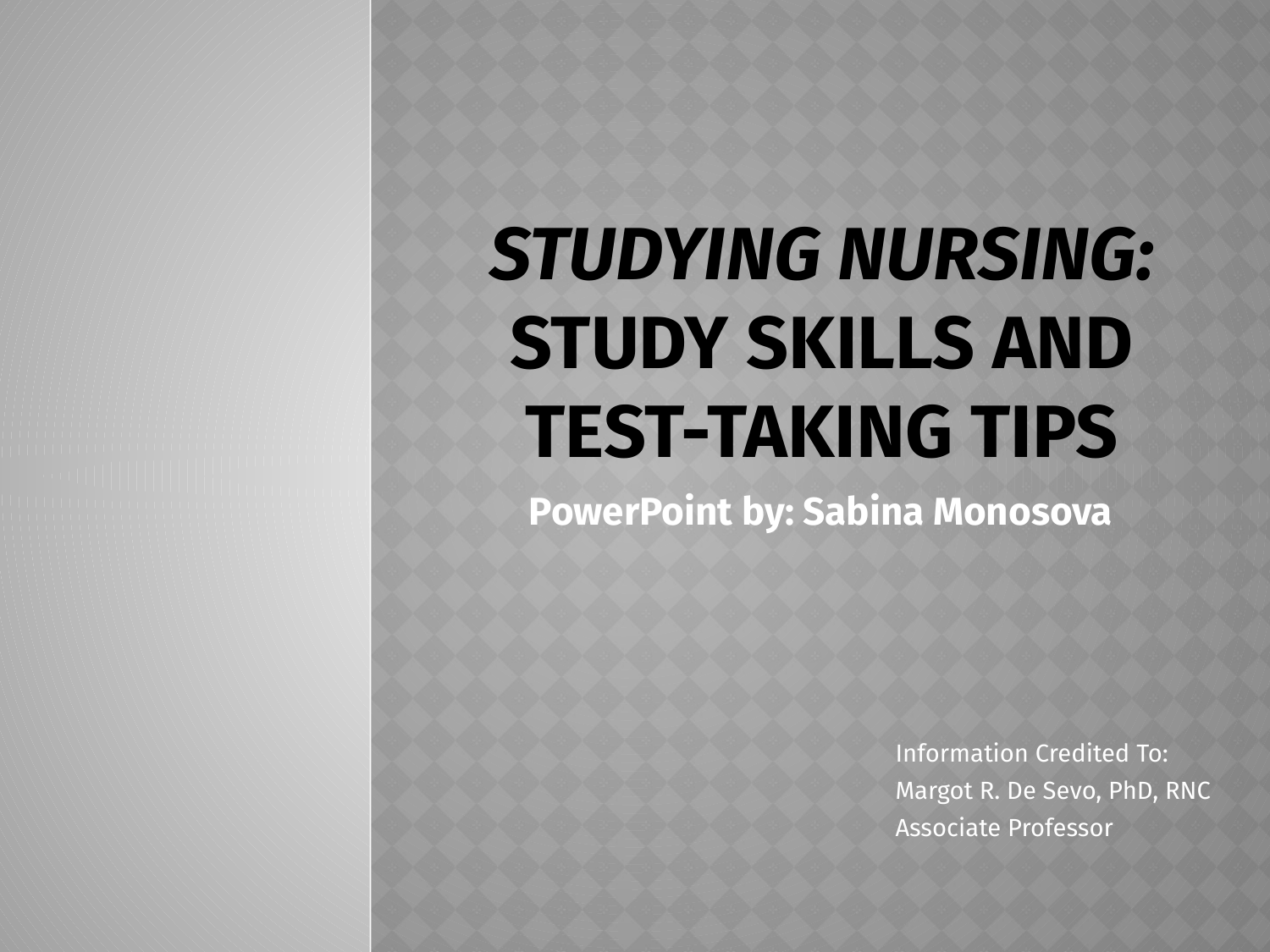

# Studying nursing: Study Skills and Test-taking Tips
PowerPoint by: Sabina Monosova

Information Credited To:
Margot R. De Sevo, PhD, RNC
Associate Professor